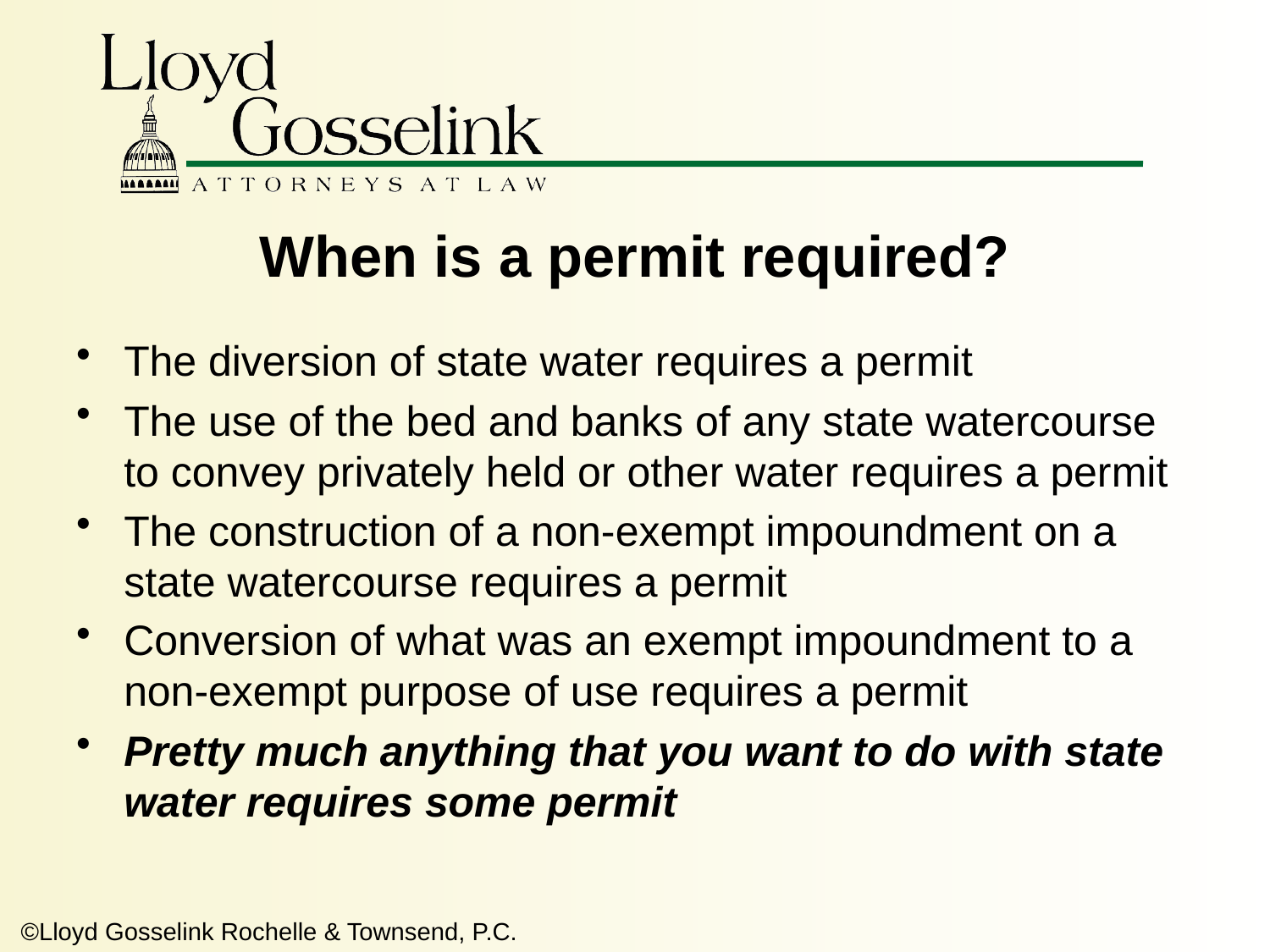

# When is a permit required?
The diversion of state water requires a permit
The use of the bed and banks of any state watercourse to convey privately held or other water requires a permit
The construction of a non-exempt impoundment on a state watercourse requires a permit
Conversion of what was an exempt impoundment to a non-exempt purpose of use requires a permit
Pretty much anything that you want to do with state water requires some permit